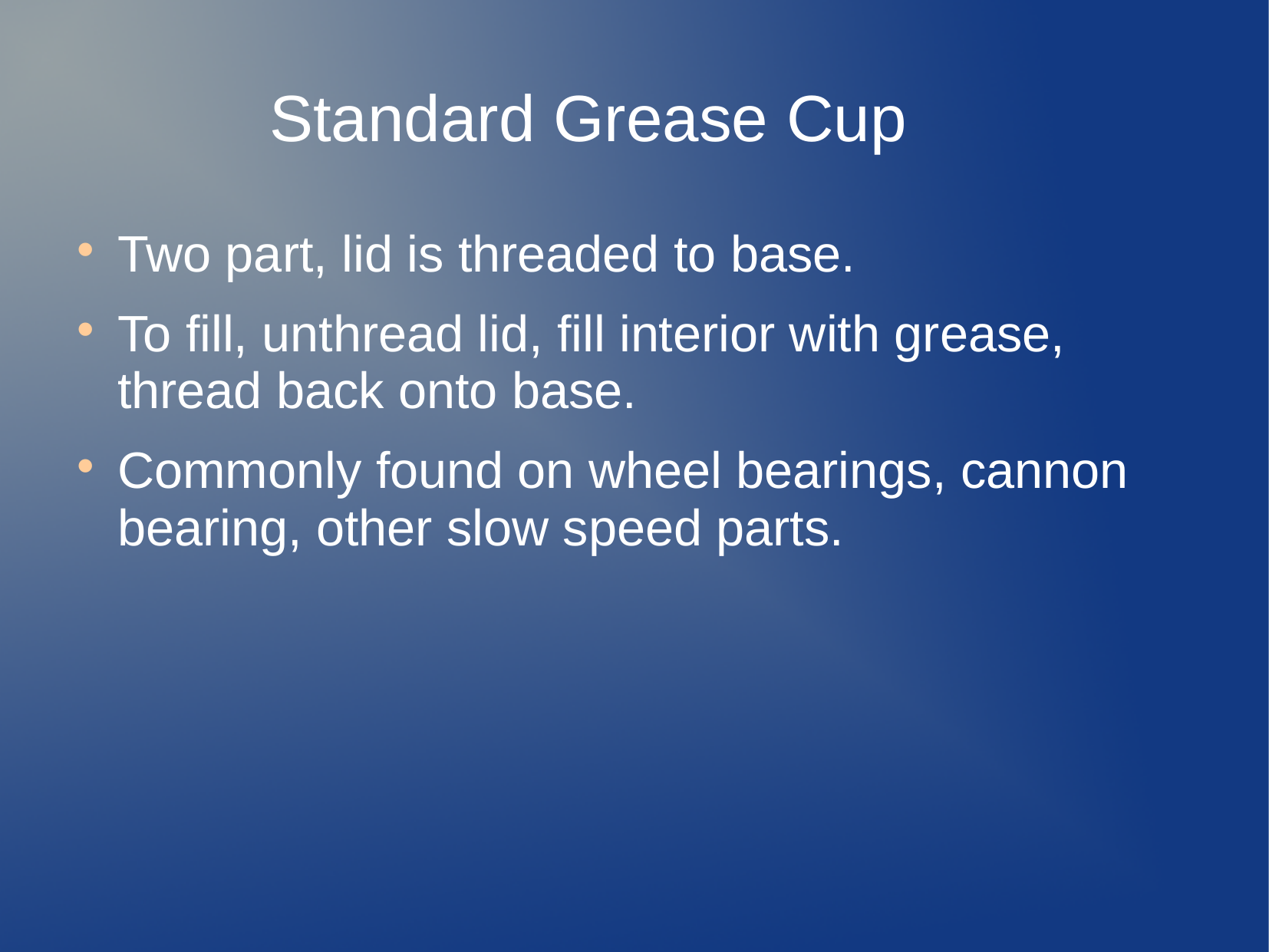

# Standard Grease Cup
Two part, lid is threaded to base.
To fill, unthread lid, fill interior with grease, thread back onto base.
Commonly found on wheel bearings, cannon bearing, other slow speed parts.